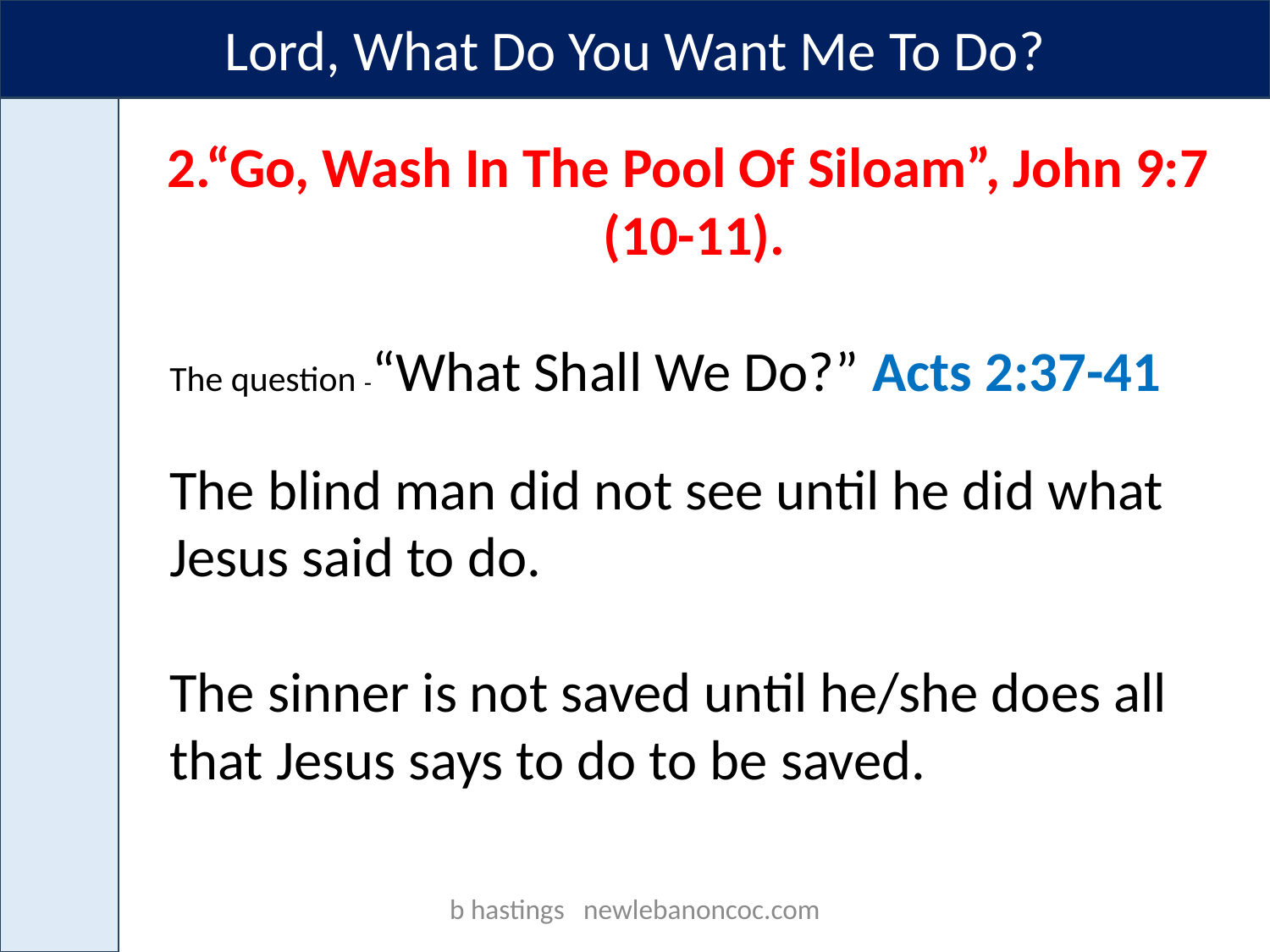

Lord, What Do You Want Me To Do?
2.“Go, Wash In The Pool Of Siloam”, John 9:7  (10-11).
The question -“What Shall We Do?” Acts 2:37-41

The blind man did not see until he did what Jesus said to do.

The sinner is not saved until he/she does all that Jesus says to do to be saved.
b hastings   newlebanoncoc.com